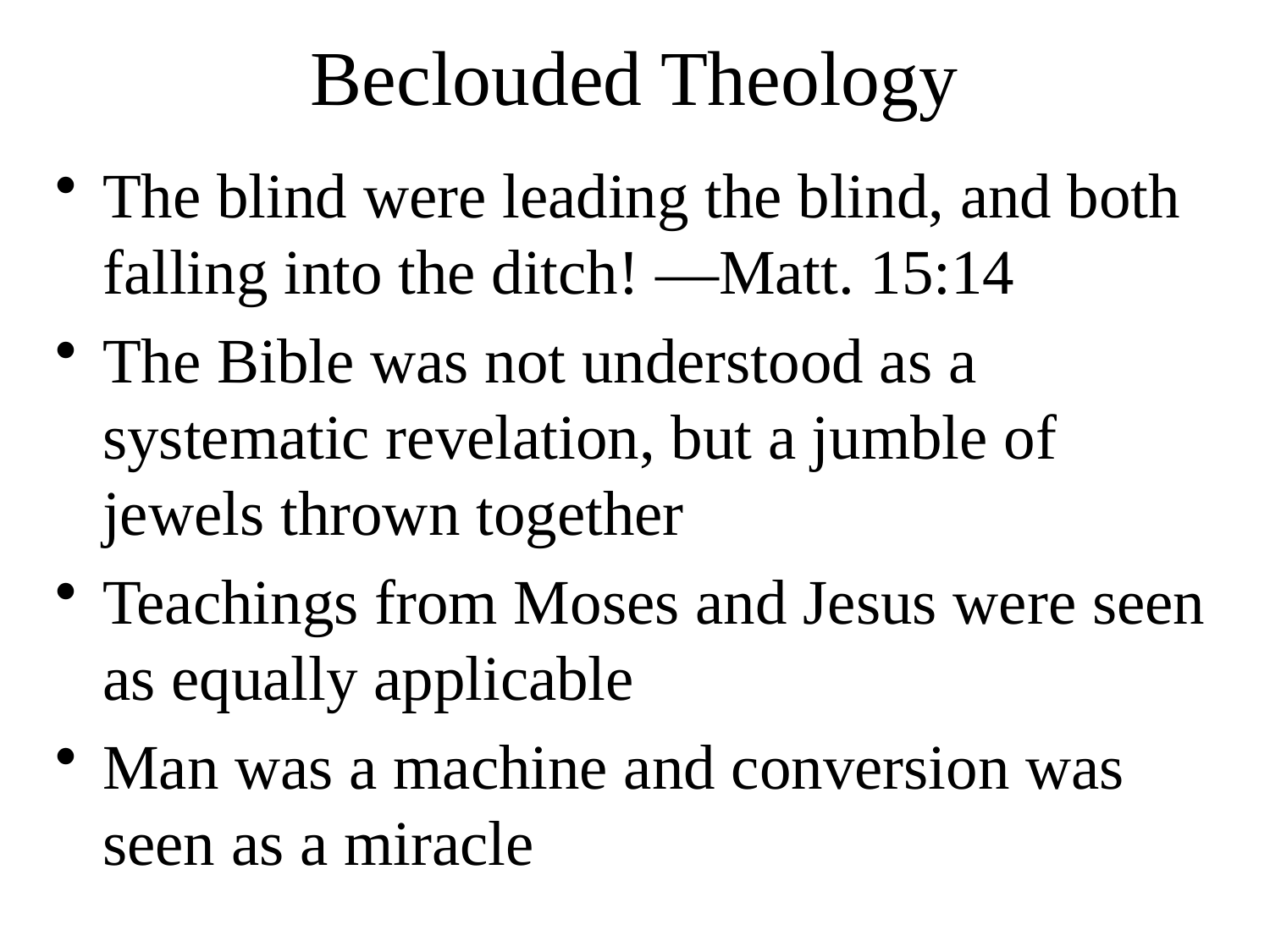

# Beclouded Theology
The blind were leading the blind, and both falling into the ditch! —Matt. 15:14
The Bible was not understood as a systematic revelation, but a jumble of jewels thrown together
Teachings from Moses and Jesus were seen as equally applicable
Man was a machine and conversion was seen as a miracle